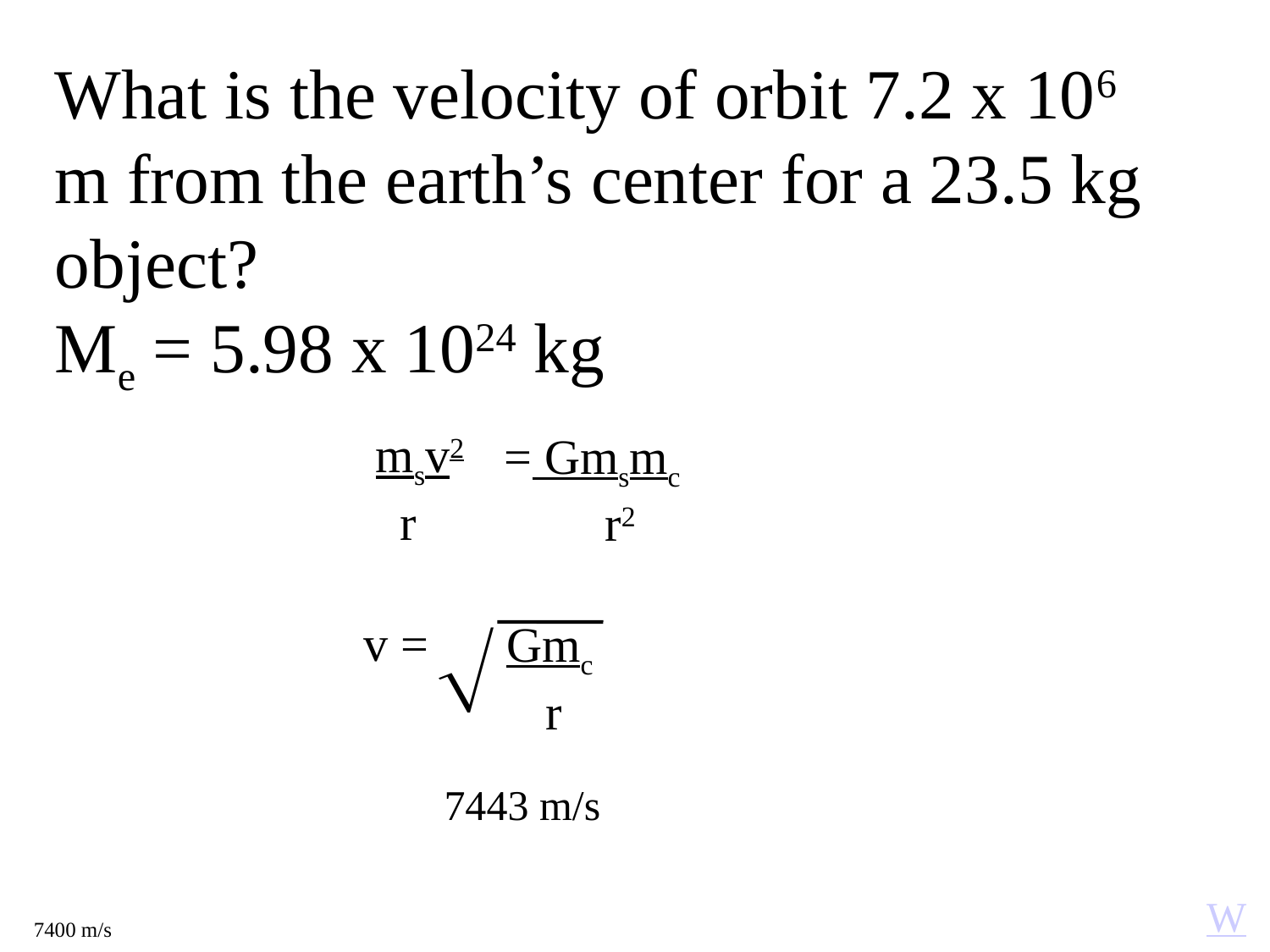

What is the velocity of orbit 7.2 x 106 m from the earth’s center for a 23.5 kg object?
Me = 5.98 x 1024 kg
  msv2
    r
   = Gmsmc
      r2
√
 v =

   Gmc
 r

7443 m/s
W
7400 m/s